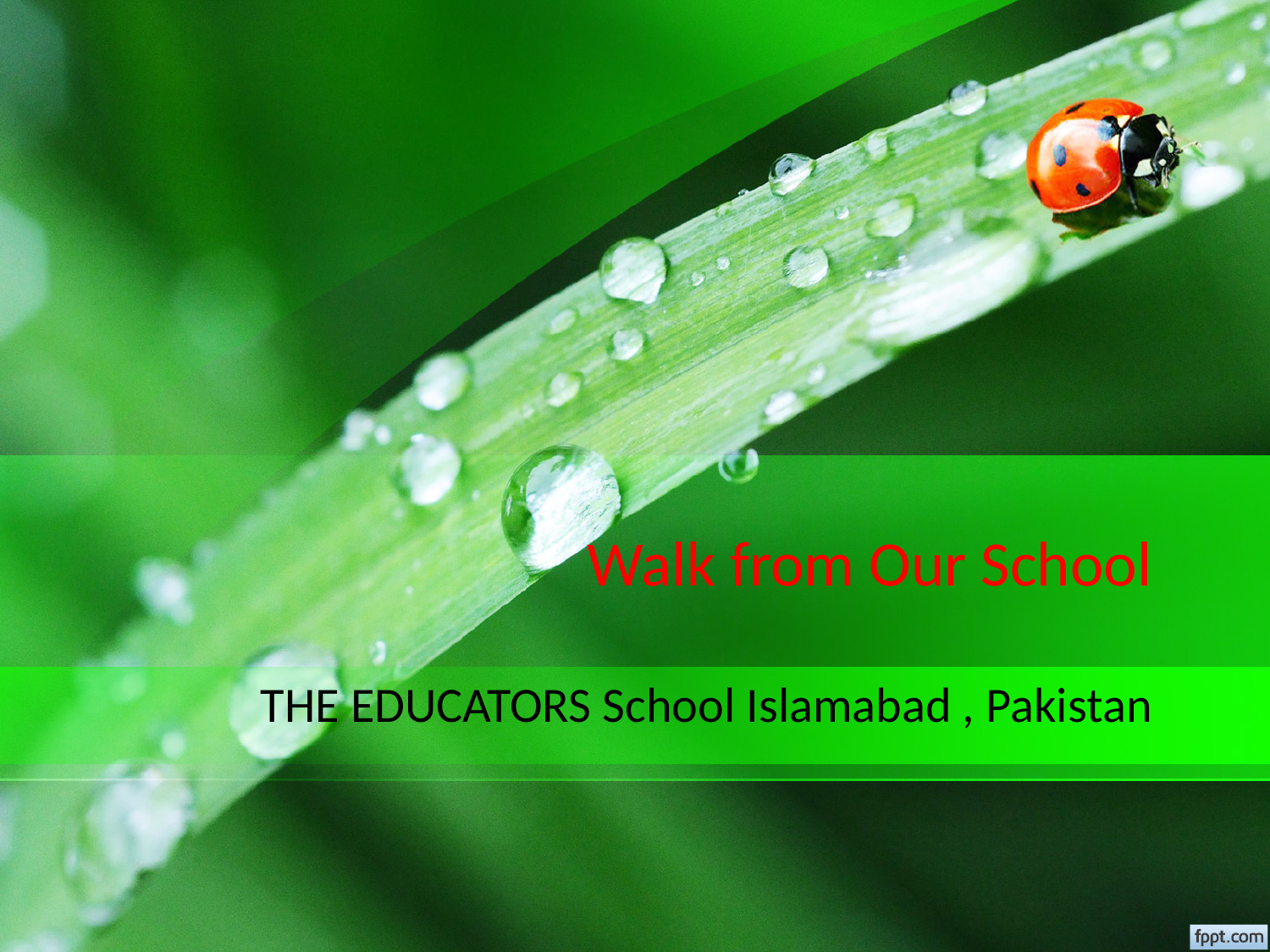

# Walk from Our School
THE EDUCATORS School Islamabad , Pakistan